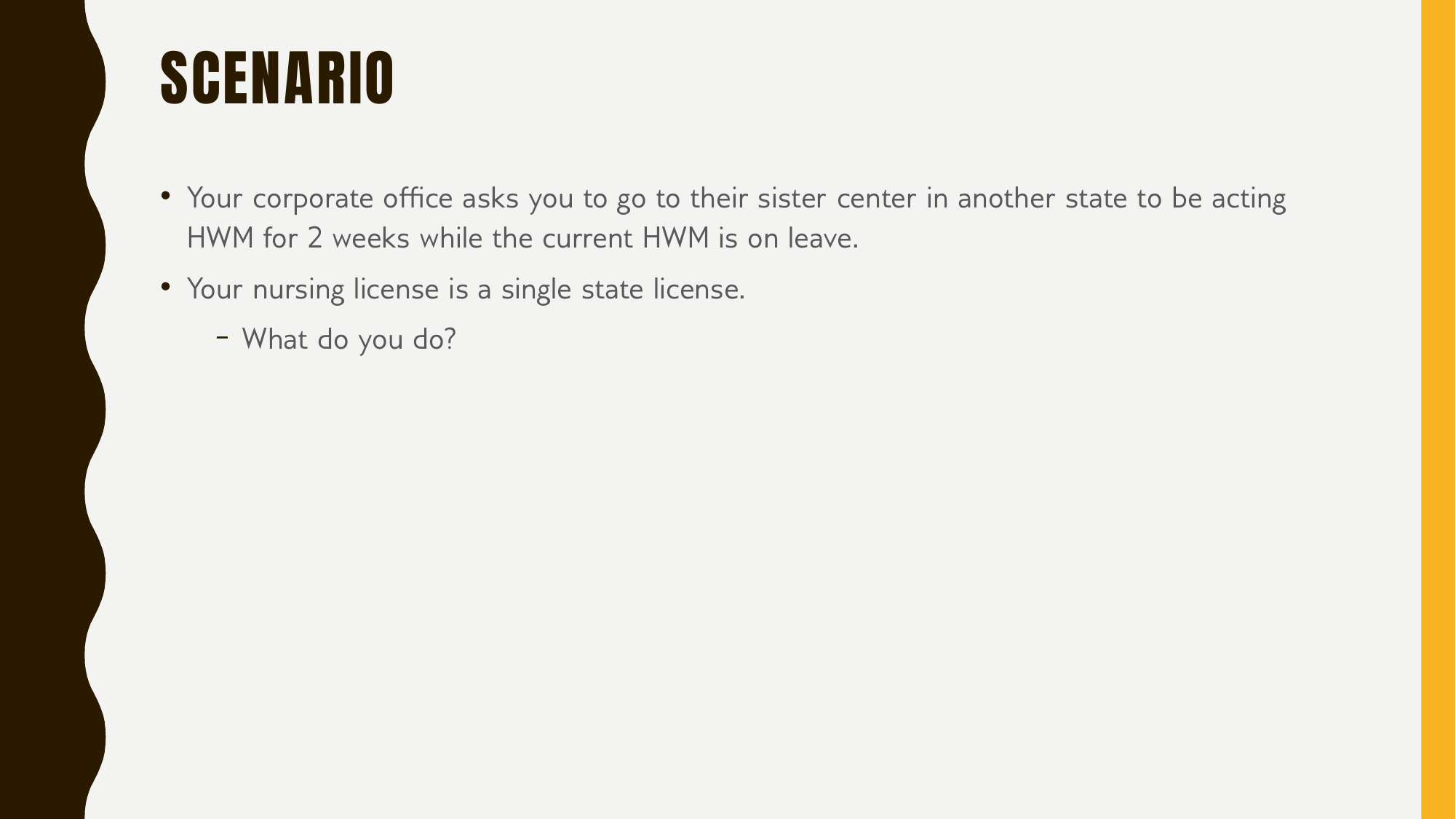

# Scenario
Your corporate office asks you to go to their sister center in another state to be acting HWM for 2 weeks while the current HWM is on leave.
Your nursing license is a single state license.
What do you do?